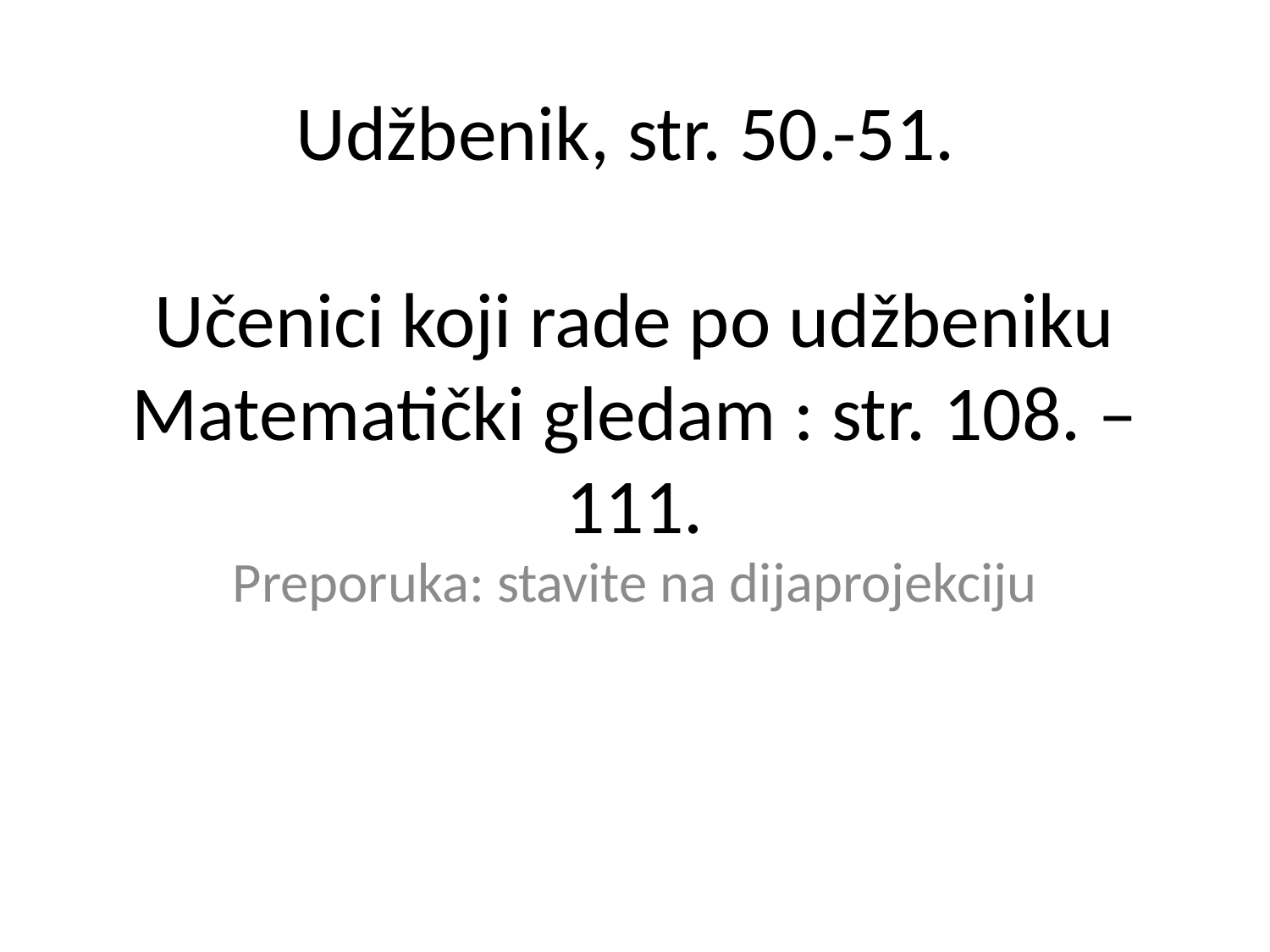

# Udžbenik, str. 50.-51. Učenici koji rade po udžbeniku Matematički gledam : str. 108. – 111.
Preporuka: stavite na dijaprojekciju